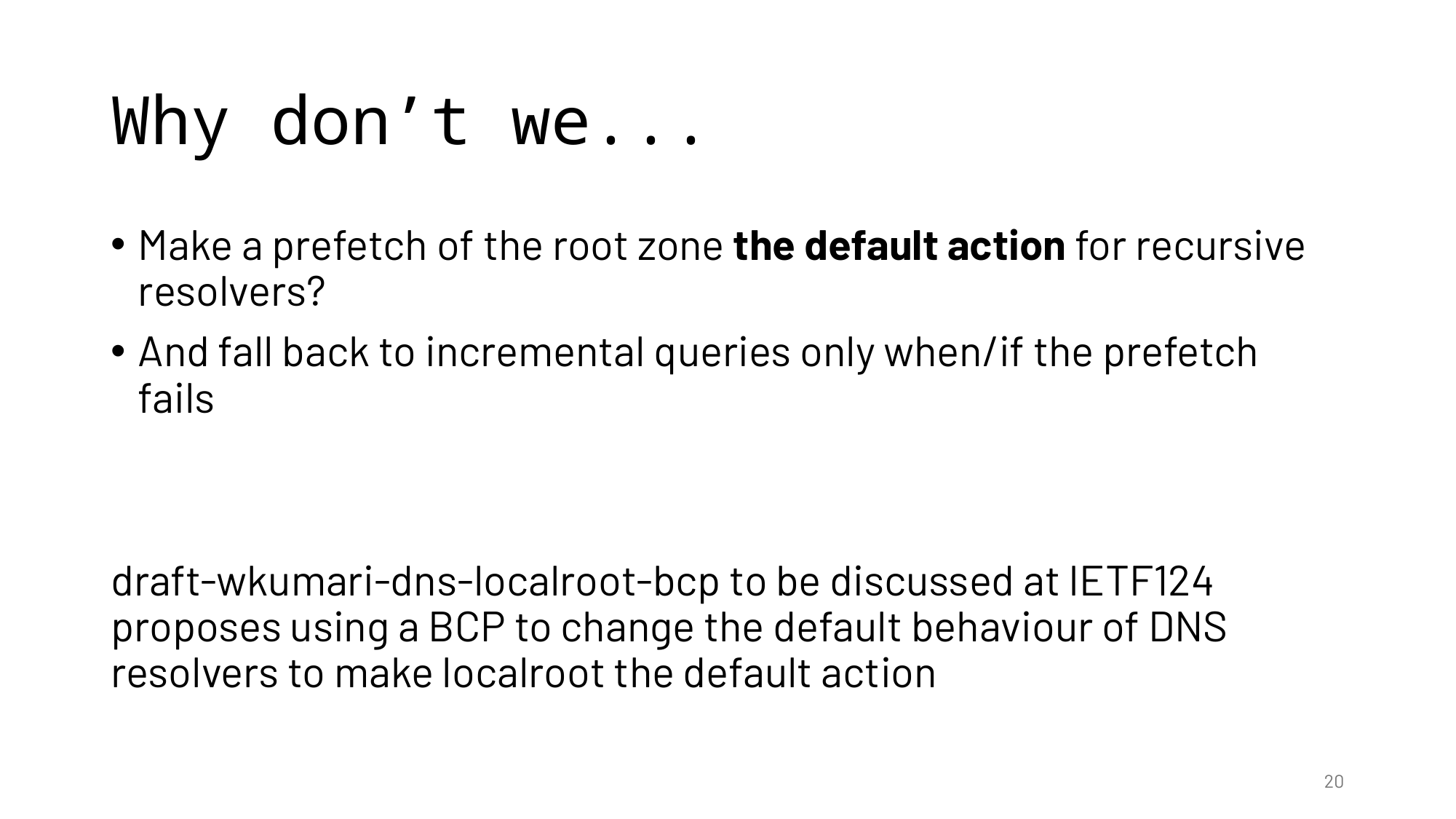

# Why don’t we...
Make a prefetch of the root zone the default action for recursive resolvers?
And fall back to incremental queries only when/if the prefetch fails

draft-wkumari-dns-localroot-bcp to be discussed at IETF124 proposes using a BCP to change the default behaviour of DNS resolvers to make localroot the default action
20